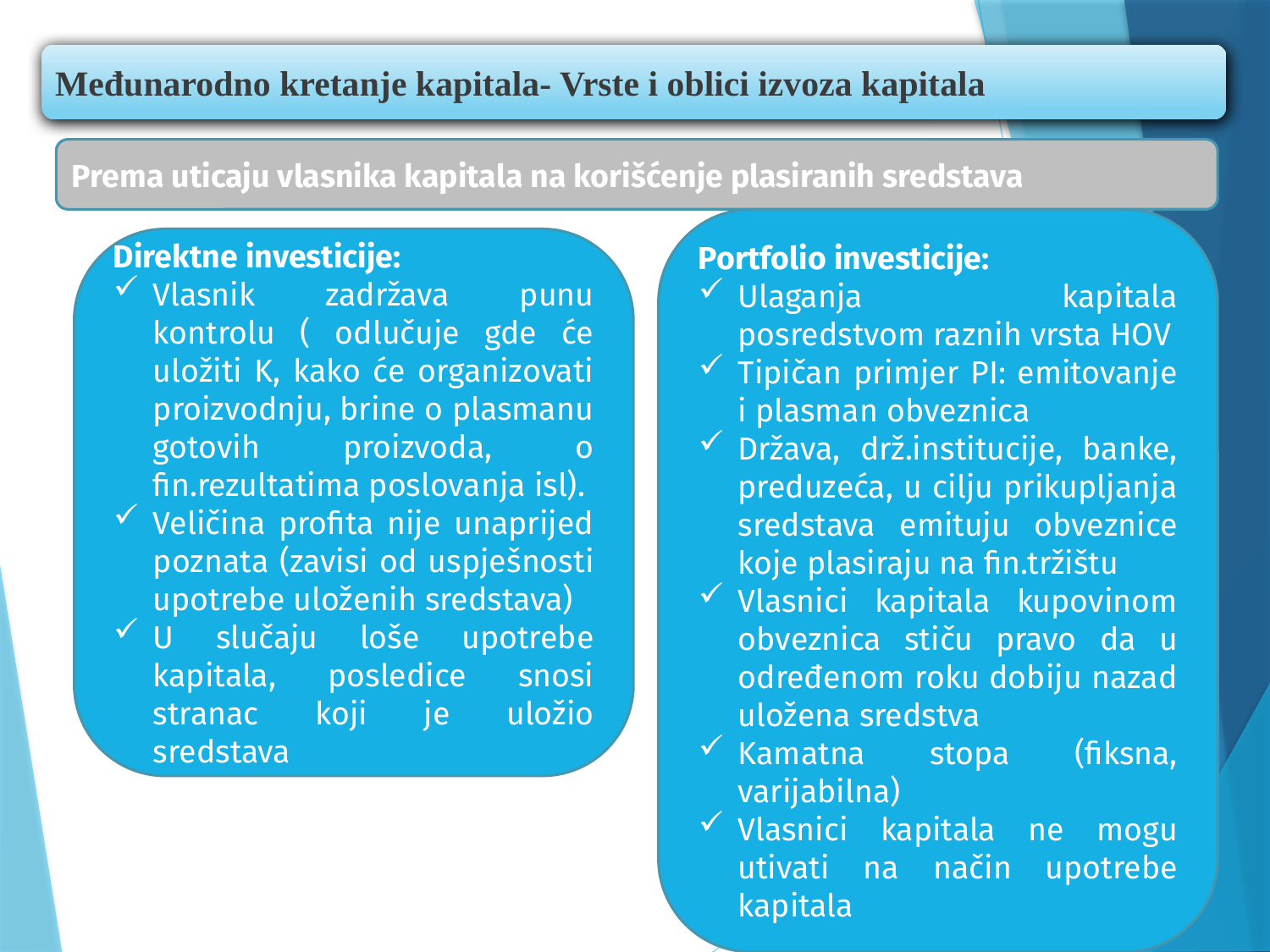

Međunarodno kretanje kapitala- Vrste i oblici izvoza kapitala
Prema uticaju vlasnika kapitala na korišćenje plasiranih sredstava
Portfolio investicije:
Ulaganja kapitala posredstvom raznih vrsta HOV
Tipičan primjer PI: emitovanje i plasman obveznica
Država, drž.institucije, banke, preduzeća, u cilju prikupljanja sredstava emituju obveznice koje plasiraju na fin.tržištu
Vlasnici kapitala kupovinom obveznica stiču pravo da u određenom roku dobiju nazad uložena sredstva
Kamatna stopa (fiksna, varijabilna)
Vlasnici kapitala ne mogu utivati na način upotrebe kapitala
Direktne investicije:
Vlasnik zadržava punu kontrolu ( odlučuje gde će uložiti K, kako će organizovati proizvodnju, brine o plasmanu gotovih proizvoda, o fin.rezultatima poslovanja isl).
Veličina profita nije unaprijed poznata (zavisi od uspješnosti upotrebe uloženih sredstava)
U slučaju loše upotrebe kapitala, posledice snosi stranac koji je uložio sredstava
10